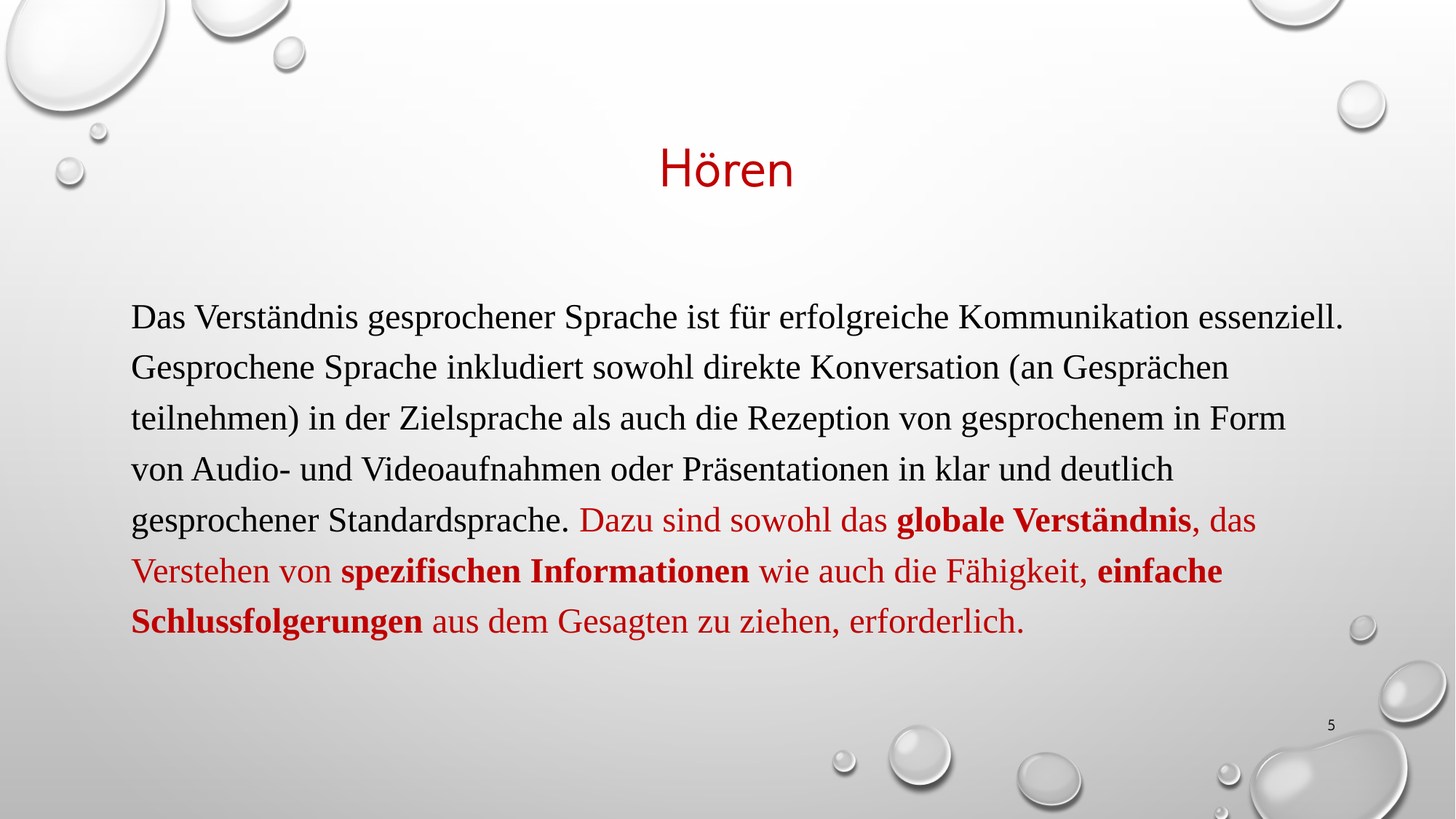

# Hören
Das Verständnis gesprochener Sprache ist für erfolgreiche Kommunikation essenziell. Gesprochene Sprache inkludiert sowohl direkte Konversation (an Gesprächen teilnehmen) in der Zielsprache als auch die Rezeption von gesprochenem in Form von Audio- und Videoaufnahmen oder Präsentationen in klar und deutlich gesprochener Standardsprache. Dazu sind sowohl das globale Verständnis, das Verstehen von spezifischen Informationen wie auch die Fähigkeit, einfache Schlussfolgerungen aus dem Gesagten zu ziehen, erforderlich.

5